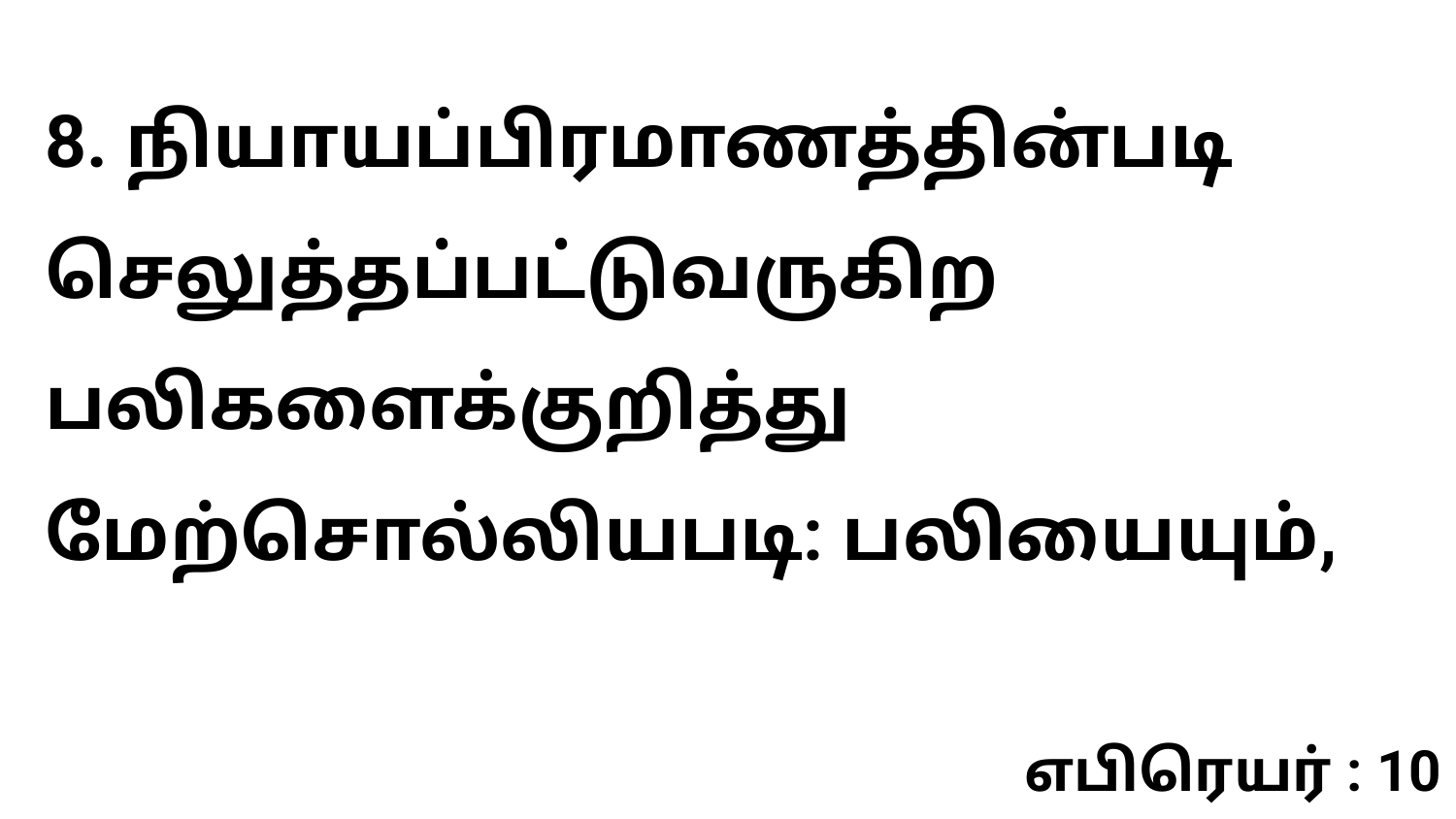

8. நியாயப்பிரமாணத்தின்படி செலுத்தப்பட்டுவருகிற பலிகளைக்குறித்து மேற்சொல்லியபடி: பலியையும்,
எபிரெயர் : 10